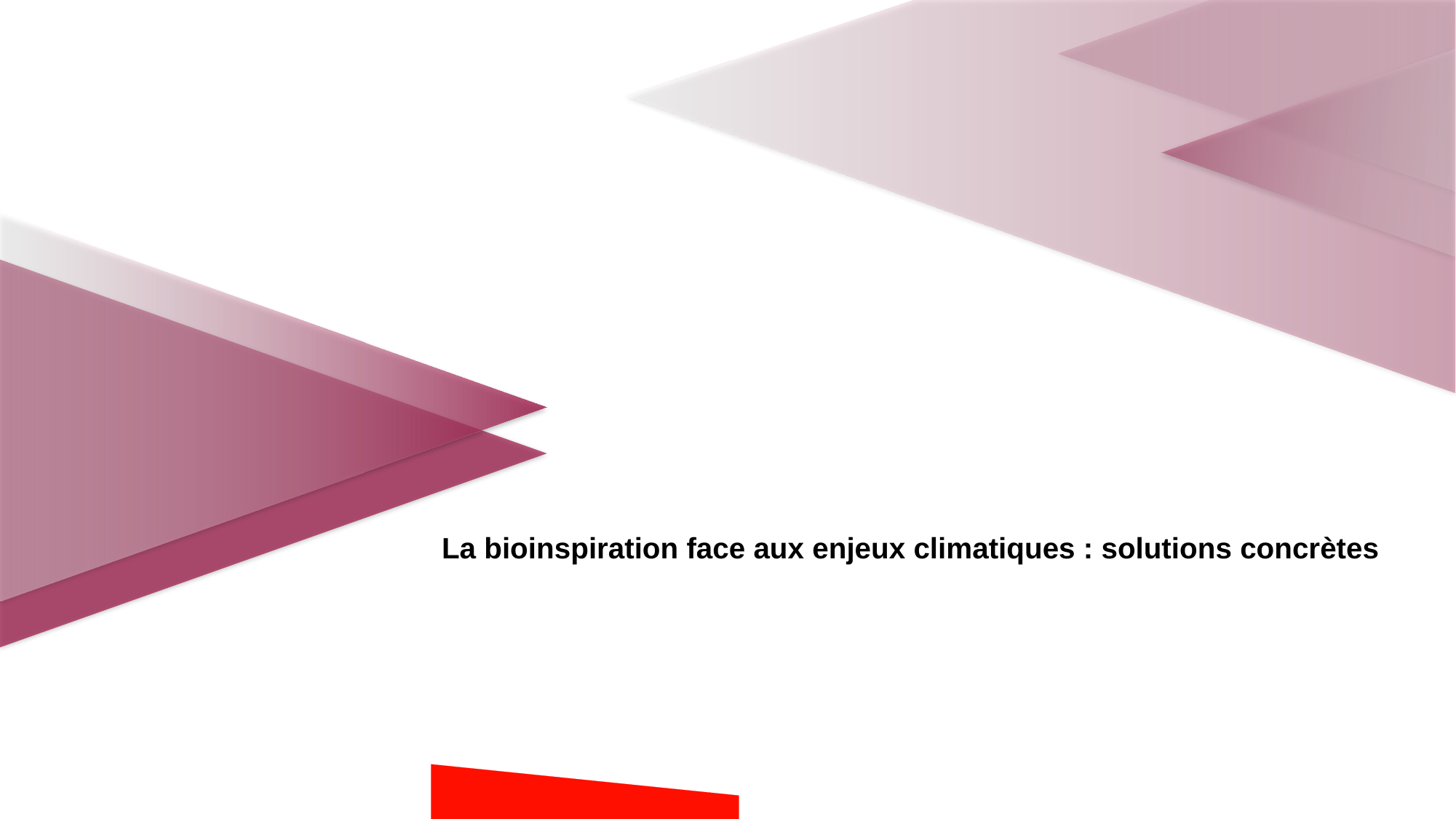

# La bioinspiration face aux enjeux climatiques : solutions concrètes